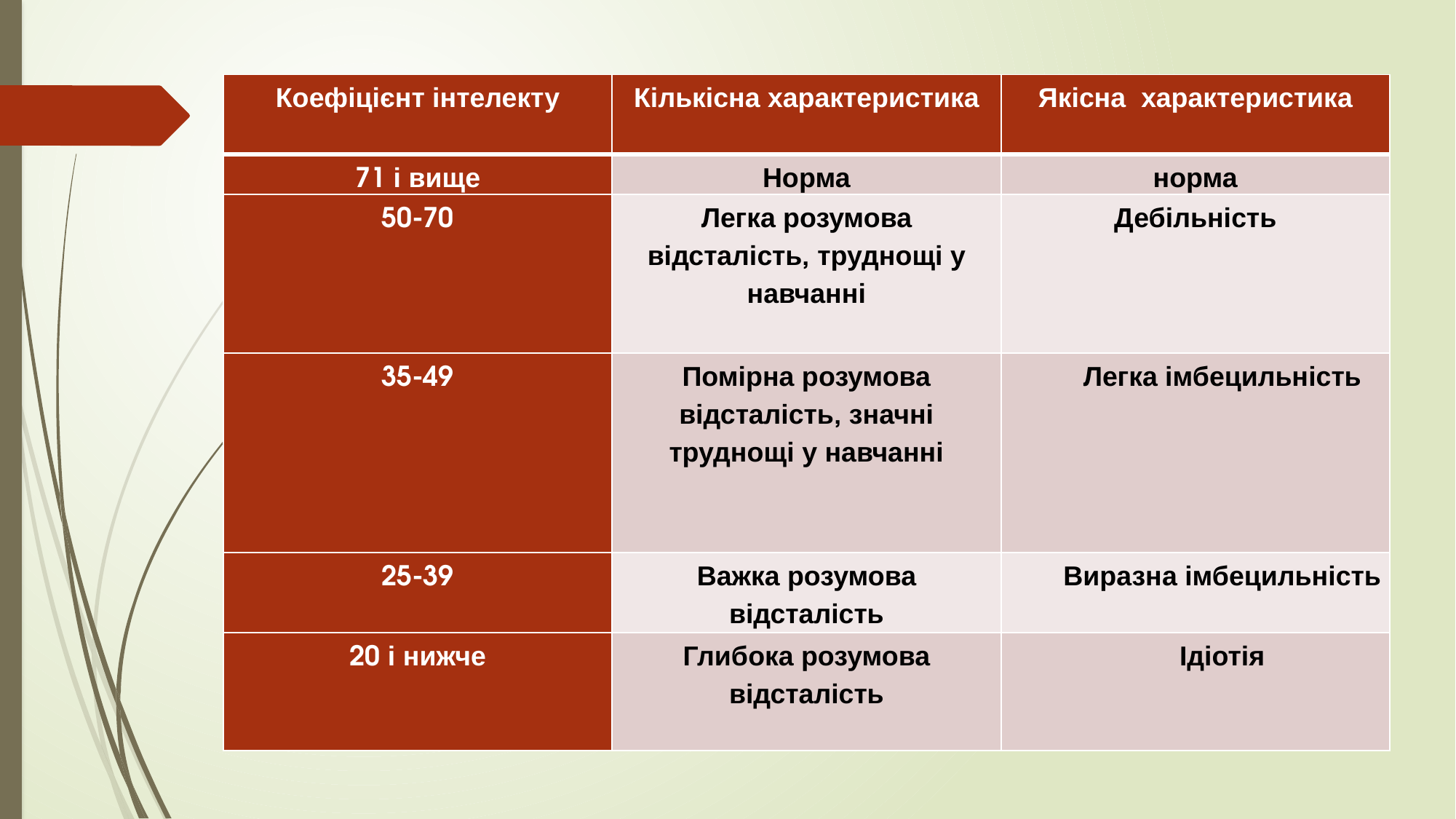

Якісна та кількісна характеристики інтелекту

| Коефіцієнт інтелекту | Кількісна характеристика | Якісна характеристика |
| --- | --- | --- |
| 71 і вище | Норма | норма |
| 50-70 | Легка розумова відсталість, труднощі у навчанні | Дебільність |
| 35-49 | Помірна розумова відсталість, значні труднощі у навчанні | Легка імбецильність |
| 25-39 | Важка розумова відсталість | Виразна імбецильність |
| 20 і нижче | Глибока розумова відсталість | Ідіотія |
#